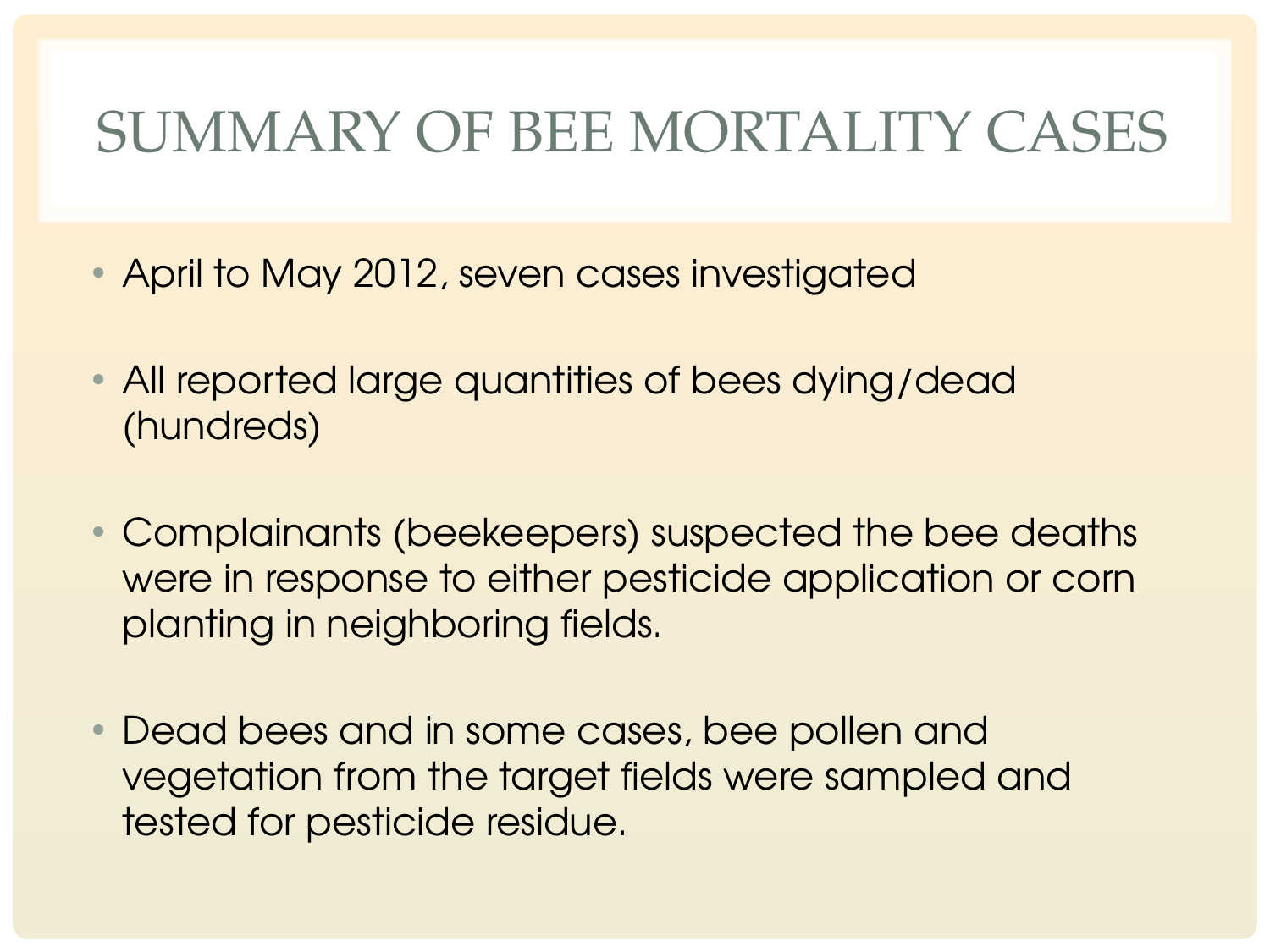

# Summary of Bee Mortality Cases
April to May 2012, seven cases investigated

All reported large quantities of bees dying/dead (hundreds)

Complainants (beekeepers) suspected the bee deaths were in response to either pesticide application or corn planting in neighboring fields.

Dead bees and in some cases, bee pollen and vegetation from the target fields were sampled and tested for pesticide residue.